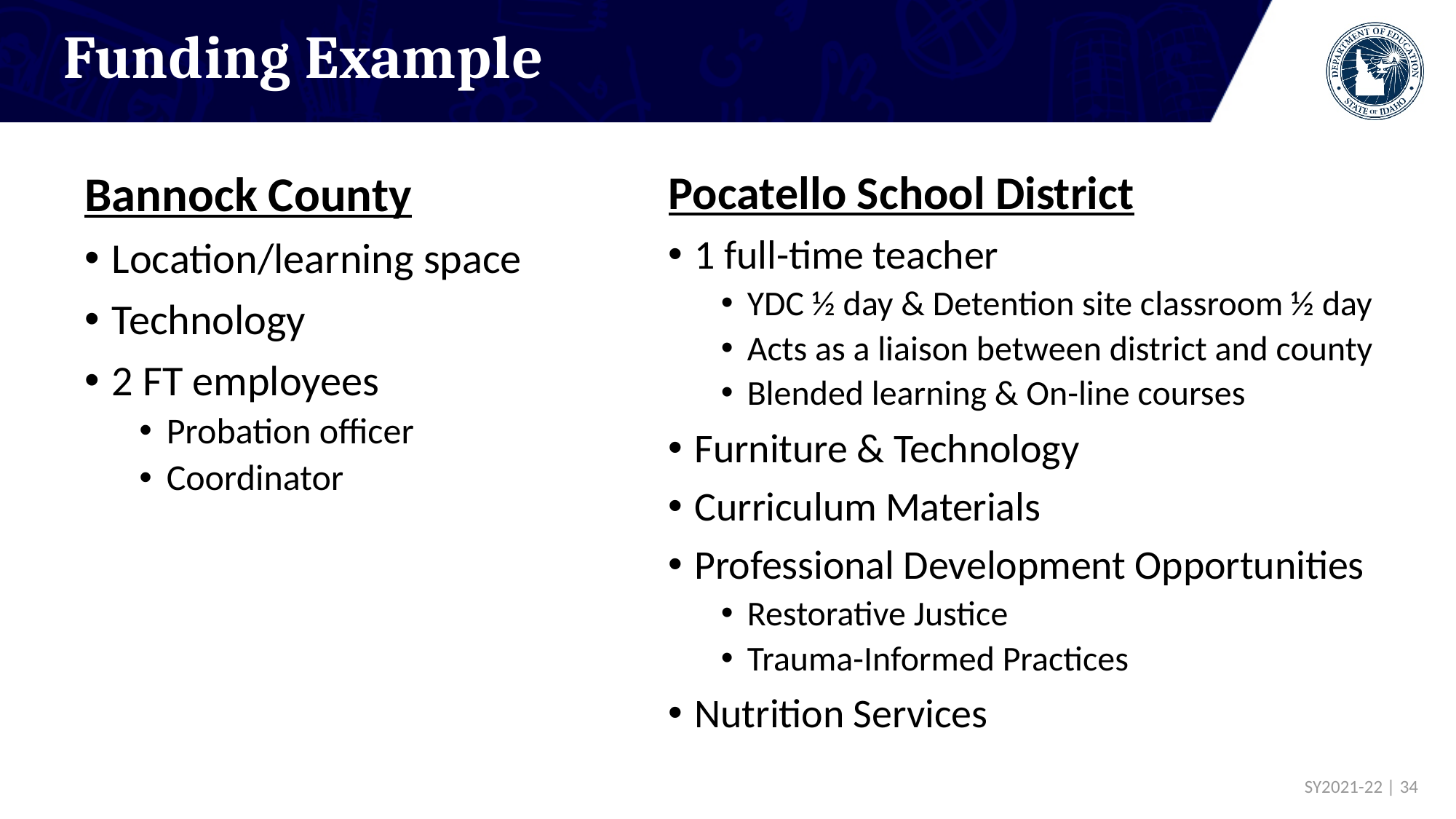

# Funding Example
Bannock County
Location/learning space
Technology
2 FT employees
Probation officer
Coordinator
Pocatello School District
1 full-time teacher
YDC ½ day & Detention site classroom ½ day
Acts as a liaison between district and county
Blended learning & On-line courses
Furniture & Technology
Curriculum Materials
Professional Development Opportunities
Restorative Justice
Trauma-Informed Practices
Nutrition Services

 SY2021-22 | 34